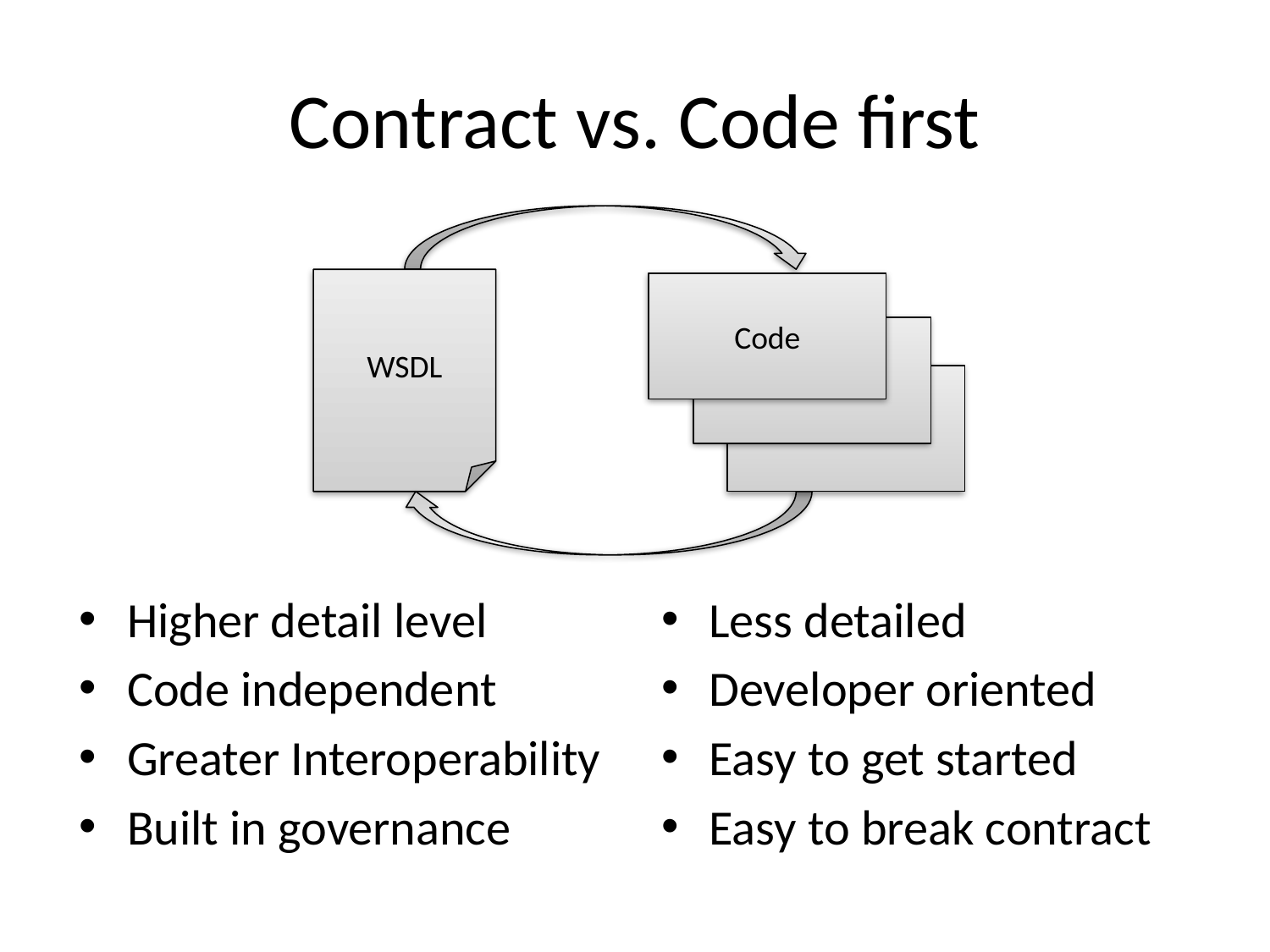

# Contract vs. Code first

WSDL
Code
Code
Code

Higher detail level
Code independent
Greater Interoperability
Built in governance

Less detailed
Developer oriented
Easy to get started
Easy to break contract